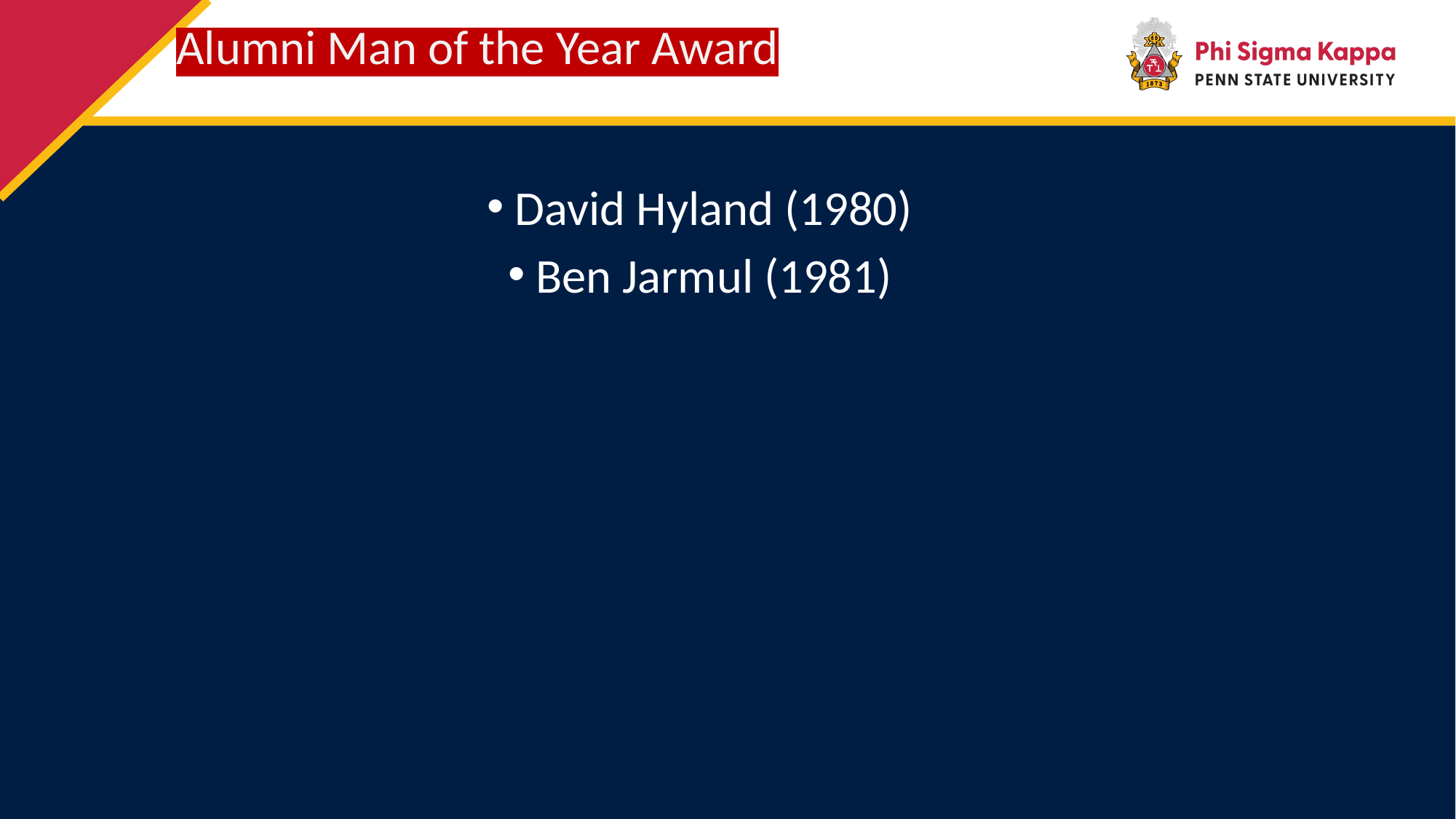

Alumni Man of the Year Award
David Hyland (1980)
Ben Jarmul (1981)